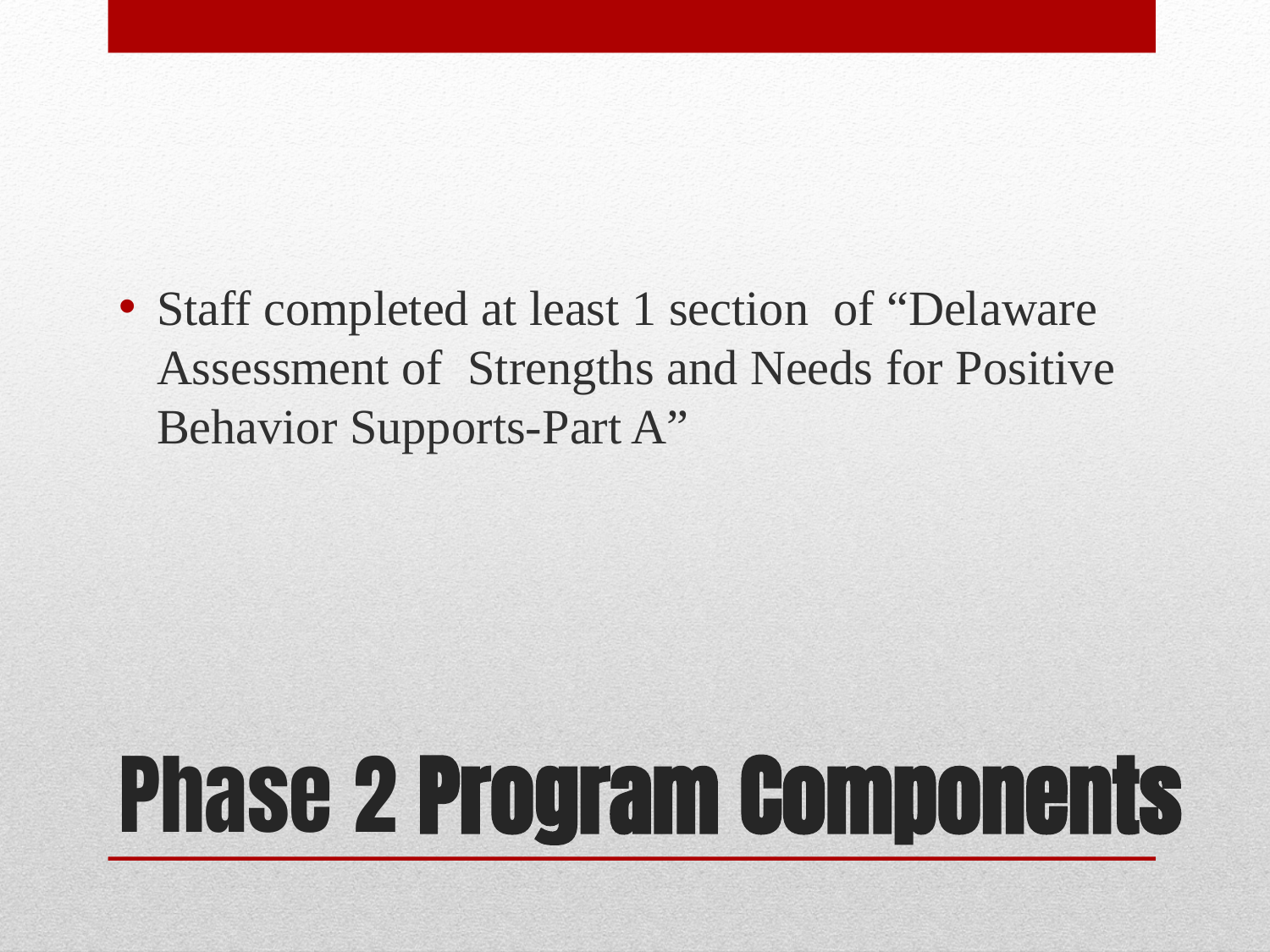

Staff completed at least 1 section  of “Delaware Assessment of  Strengths and Needs for Positive Behavior Supports-Part A”
# Phase 2 Program Components